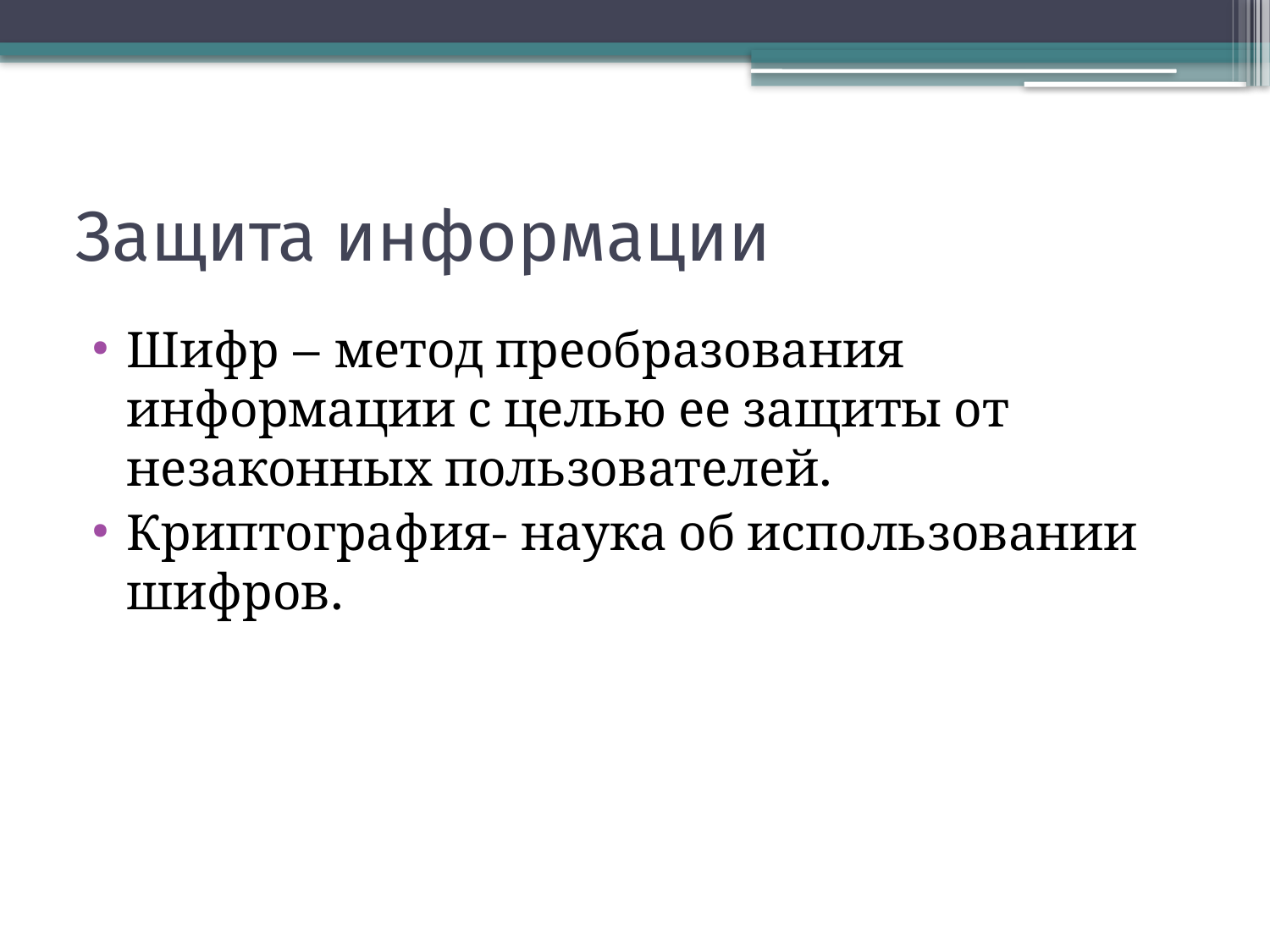

# Защита информации
Шифр – метод преобразования информации с целью ее защиты от незаконных пользователей.
Криптография- наука об использовании шифров.